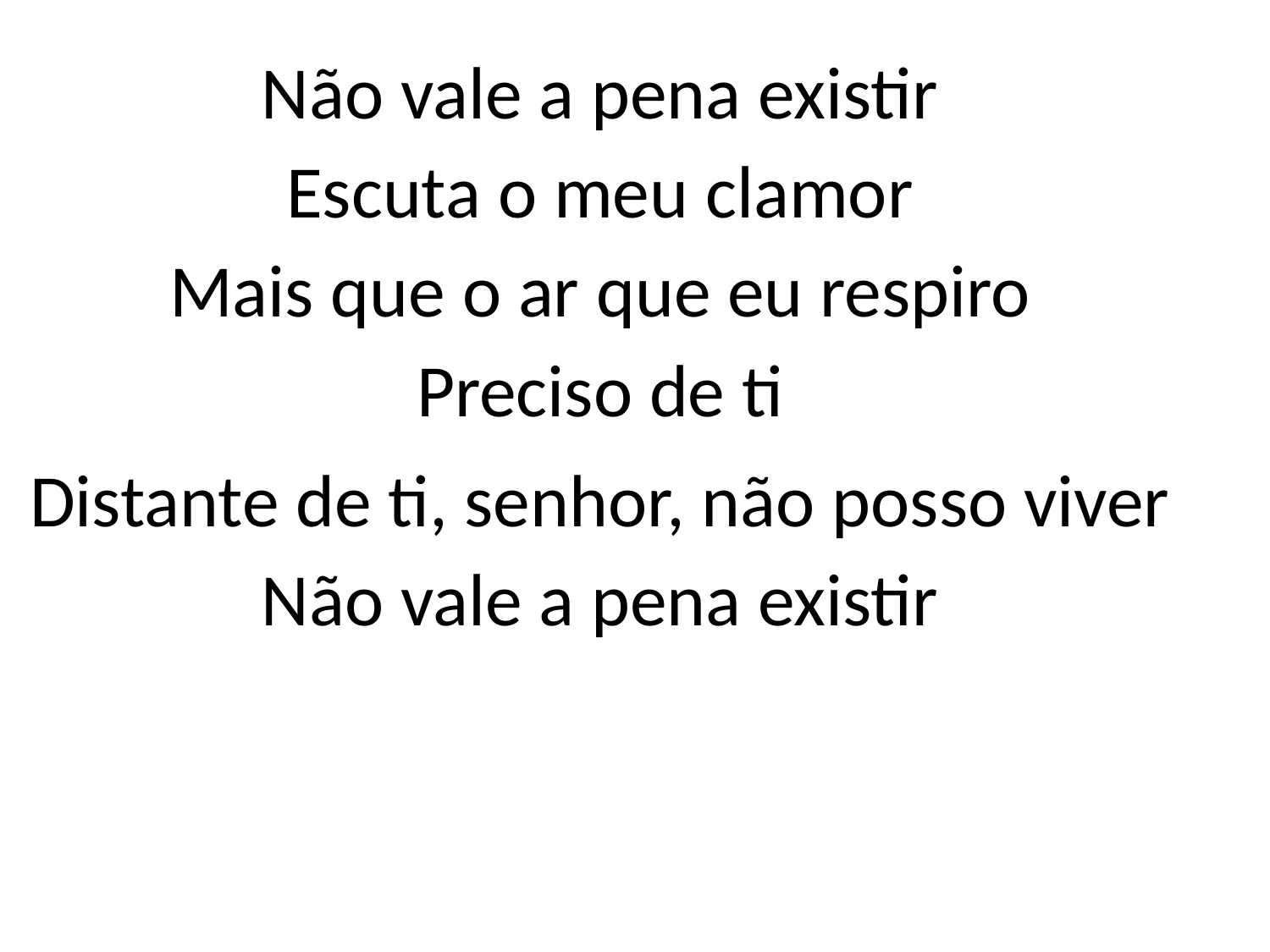

Não vale a pena existir

Escuta o meu clamor

Mais que o ar que eu respiro

Preciso de ti

Distante de ti, senhor, não posso viver

Não vale a pena existir

#